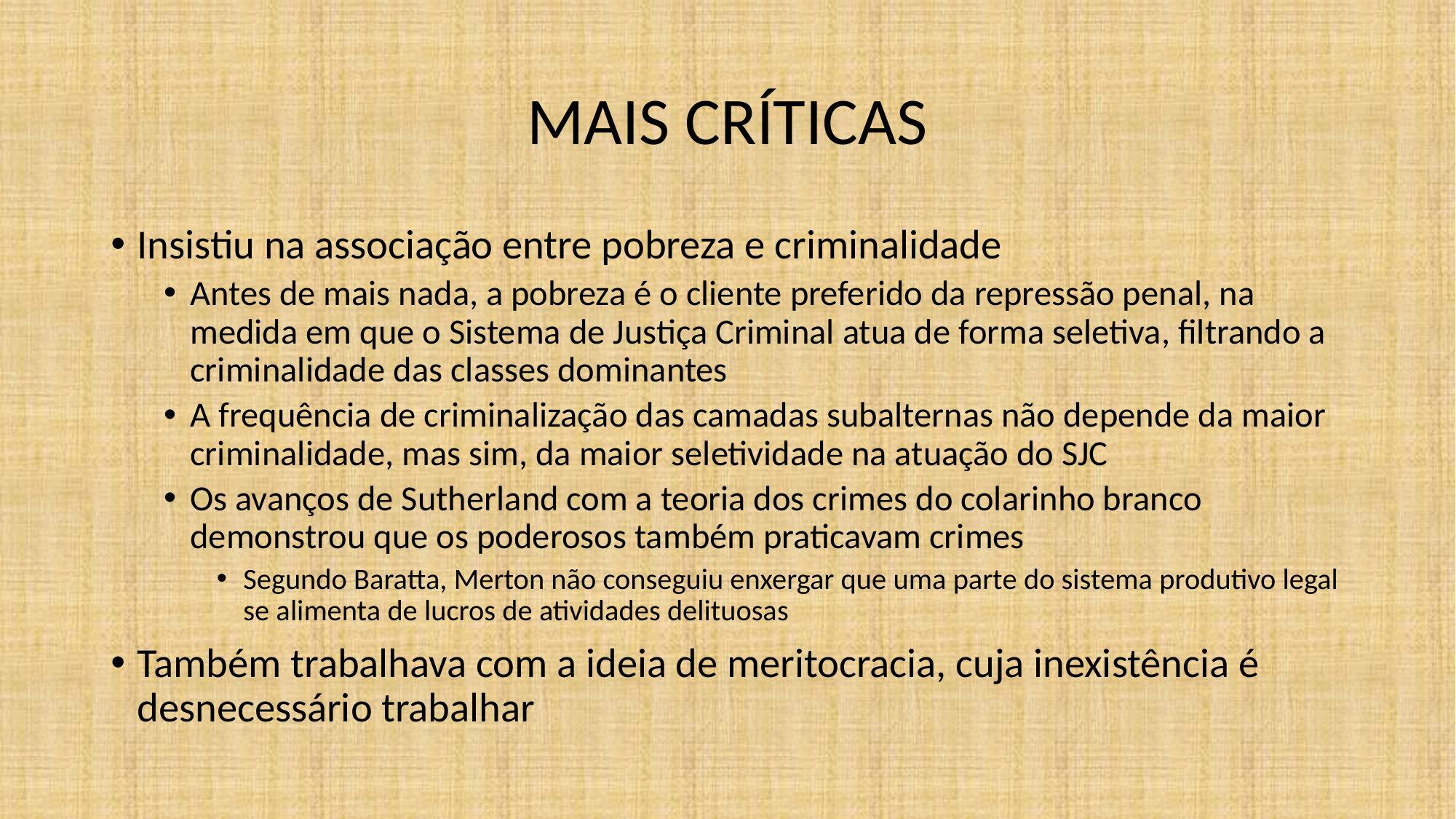

# MAIS CRÍTICAS
Insistiu na associação entre pobreza e criminalidade
Antes de mais nada, a pobreza é o cliente preferido da repressão penal, na medida em que o Sistema de Justiça Criminal atua de forma seletiva, filtrando a criminalidade das classes dominantes
A frequência de criminalização das camadas subalternas não depende da maior criminalidade, mas sim, da maior seletividade na atuação do SJC
Os avanços de Sutherland com a teoria dos crimes do colarinho branco demonstrou que os poderosos também praticavam crimes
Segundo Baratta, Merton não conseguiu enxergar que uma parte do sistema produtivo legal se alimenta de lucros de atividades delituosas
Também trabalhava com a ideia de meritocracia, cuja inexistência é desnecessário trabalhar